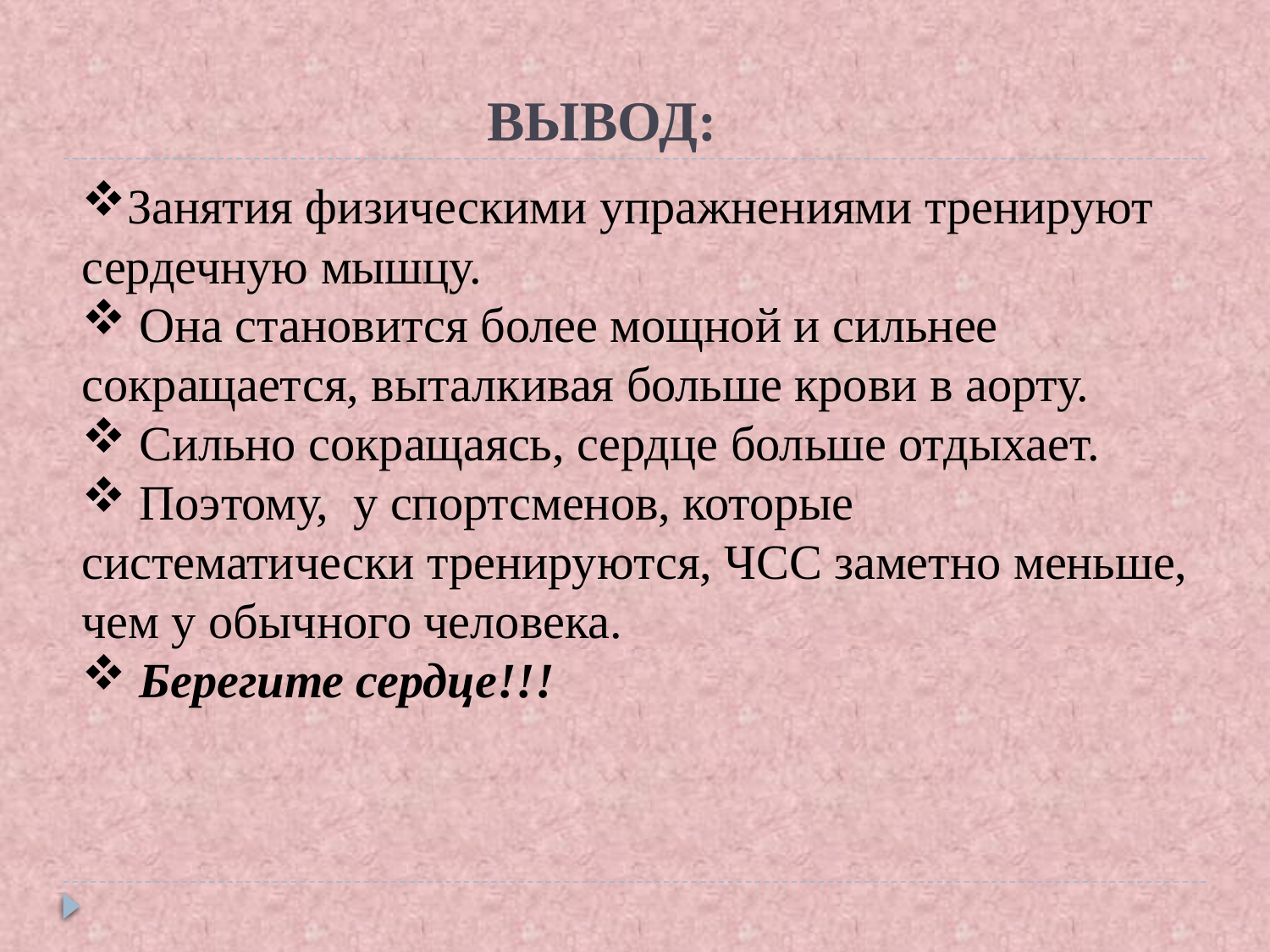

# ВЫВОД:
Занятия физическими упражнениями тренируют сердечную мышцу.
 Она становится более мощной и сильнее сокращается, выталкивая больше крови в аорту.
 Сильно сокращаясь, сердце больше отдыхает.
 Поэтому,  у спортсменов, которые систематически тренируются, ЧСС заметно меньше, чем у обычного человека.
 Берегите сердце!!!